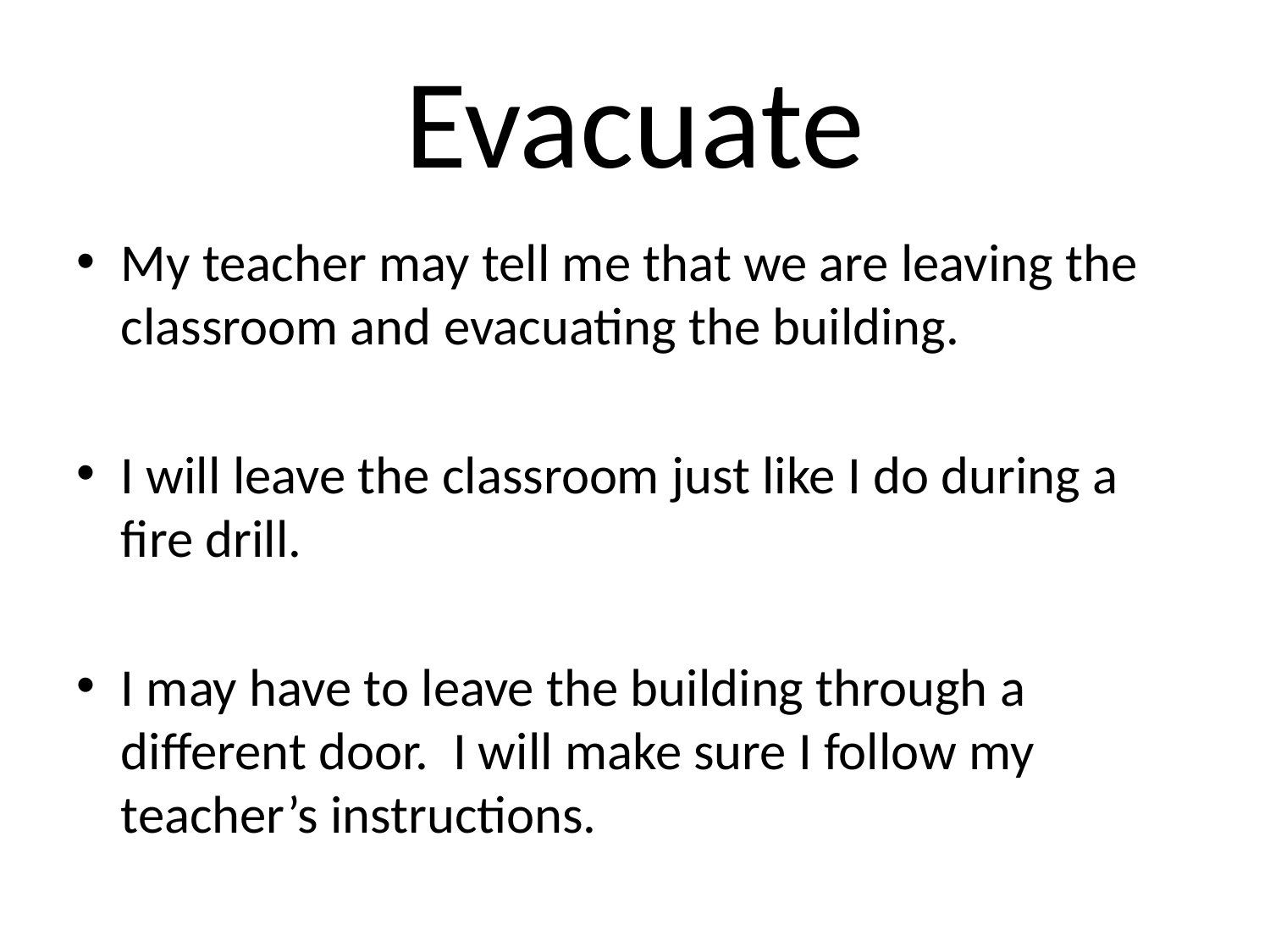

# Evacuate
My teacher may tell me that we are leaving the classroom and evacuating the building.

I will leave the classroom just like I do during a fire drill.

I may have to leave the building through a different door.  I will make sure I follow my teacher’s instructions.